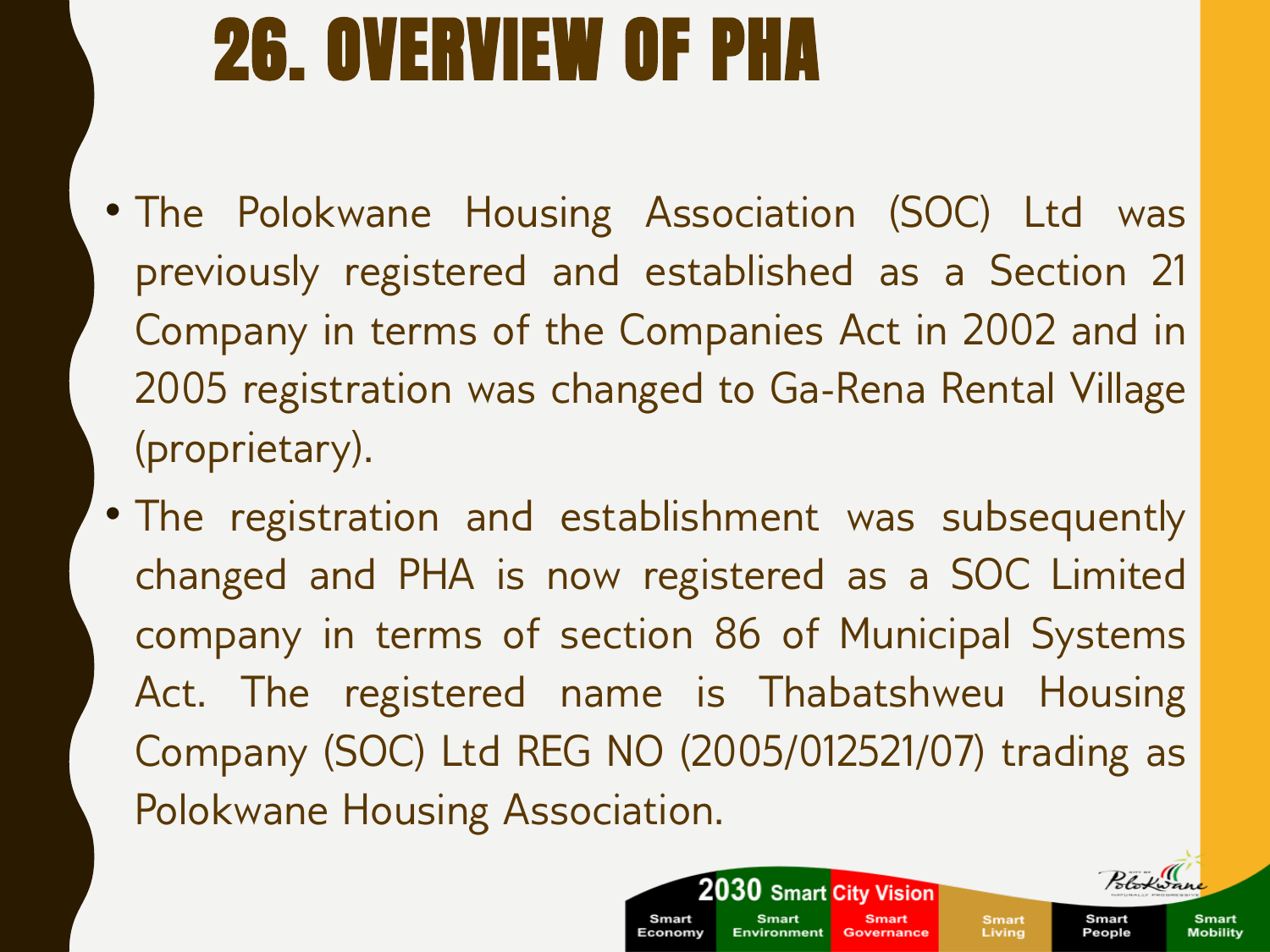

# 26. OVERVIEW OF PHA
The Polokwane Housing Association (SOC) Ltd was previously registered and established as a Section 21 Company in terms of the Companies Act in 2002 and in 2005 registration was changed to Ga-Rena Rental Village (proprietary).
The registration and establishment was subsequently changed and PHA is now registered as a SOC Limited company in terms of section 86 of Municipal Systems Act. The registered name is Thabatshweu Housing Company (SOC) Ltd REG NO (2005/012521/07) trading as Polokwane Housing Association.